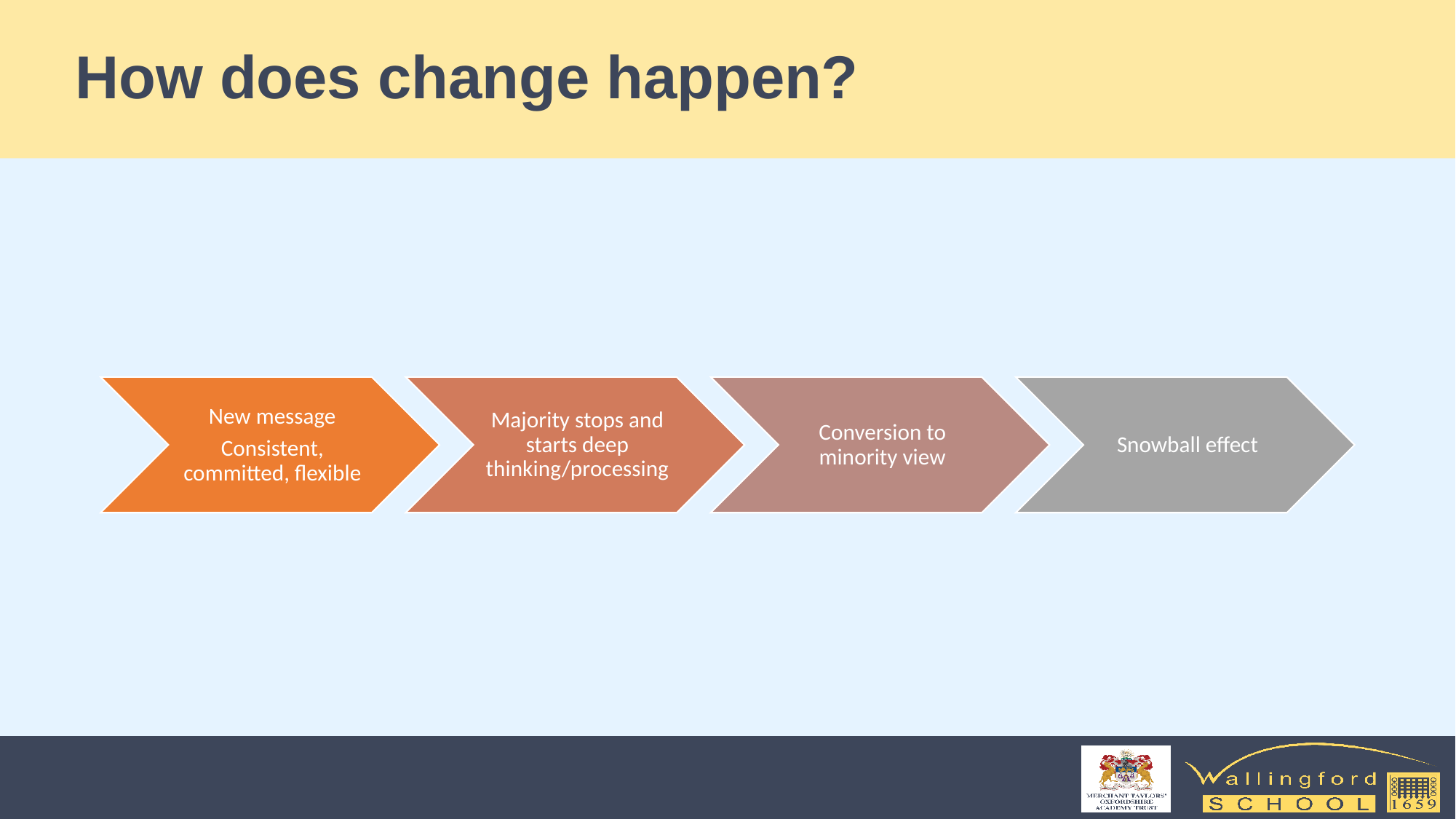

# How does change happen?
New message
Consistent, committed, flexible
Majority stops and starts deep thinking/processing
Conversion to minority view
Snowball effect